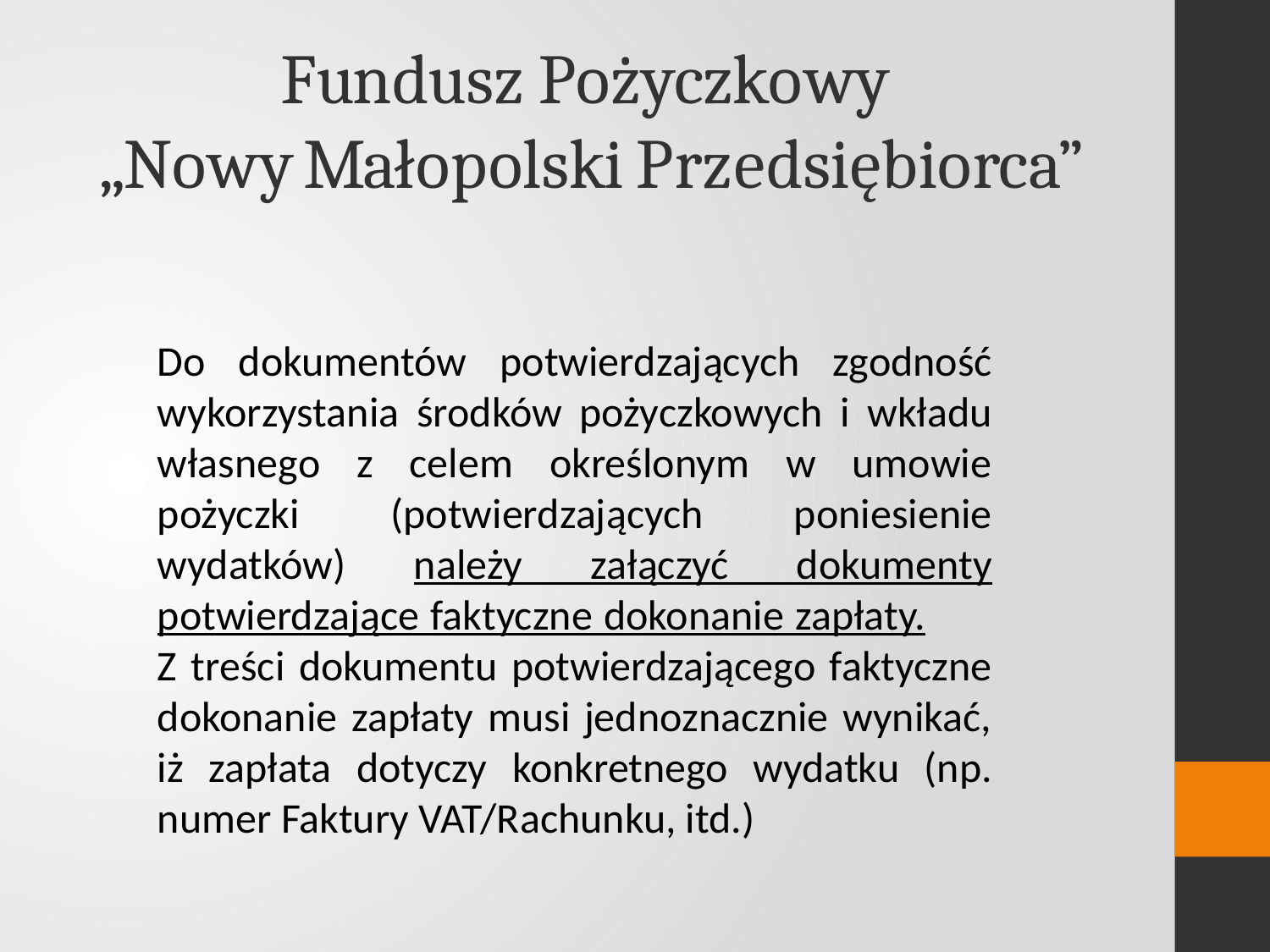

# Fundusz Pożyczkowy „Nowy Małopolski Przedsiębiorca”

Do dokumentów potwierdzających zgodność wykorzystania środków pożyczkowych i wkładu własnego z celem określonym w umowie pożyczki (potwierdzających poniesienie wydatków) należy załączyć dokumenty potwierdzające faktyczne dokonanie zapłaty.       Z treści dokumentu potwierdzającego faktyczne dokonanie zapłaty musi jednoznacznie wynikać, iż zapłata dotyczy konkretnego wydatku (np. numer Faktury VAT/Rachunku, itd.)